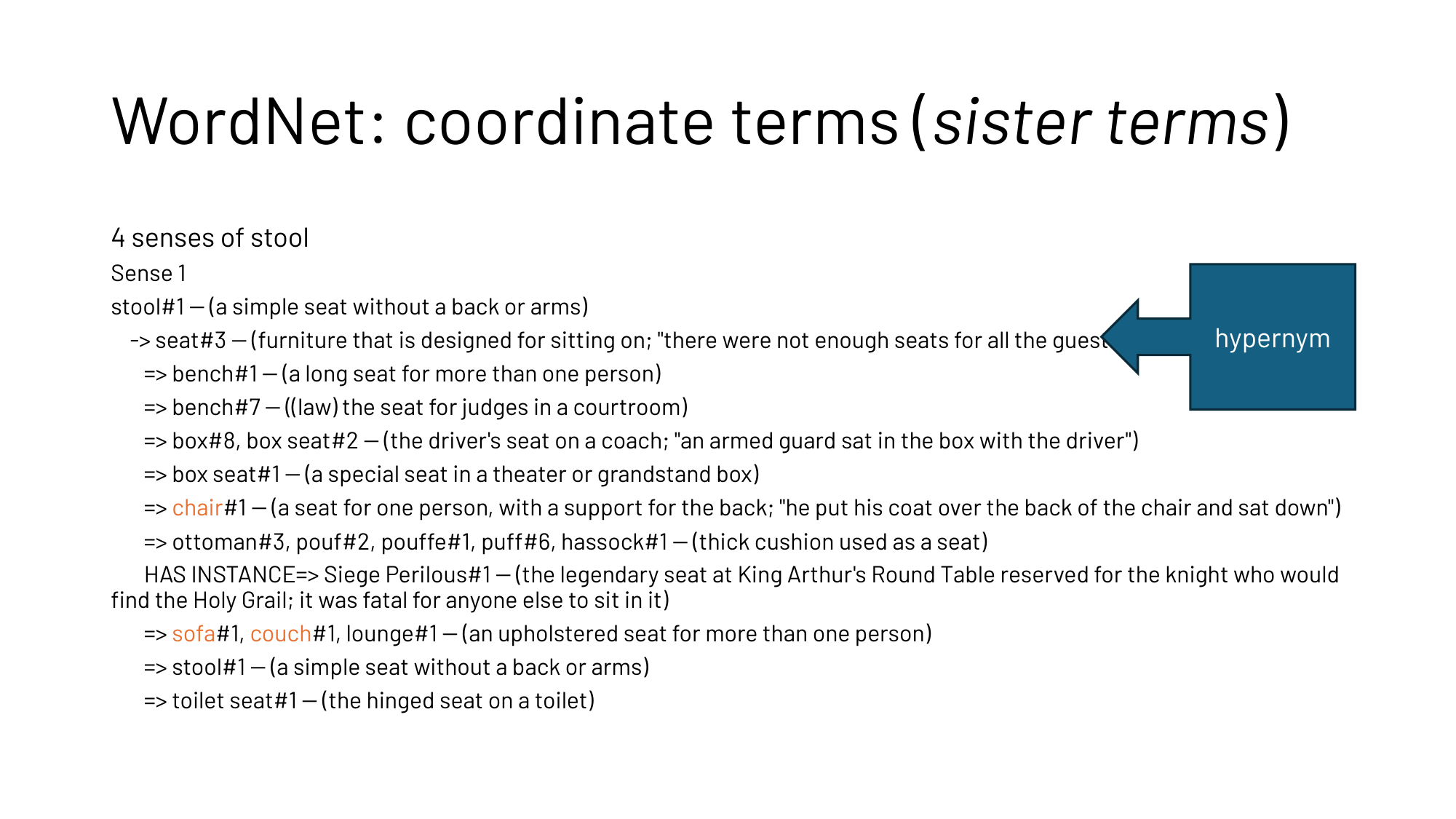

# WordNet: coordinate terms (sister terms)
4 senses of stool
Sense 1
stool#1 -- (a simple seat without a back or arms)
    -> seat#3 -- (furniture that is designed for sitting on; "there were not enough seats for all the guests")
       => bench#1 -- (a long seat for more than one person)
       => bench#7 -- ((law) the seat for judges in a courtroom)
       => box#8, box seat#2 -- (the driver's seat on a coach; "an armed guard sat in the box with the driver")
       => box seat#1 -- (a special seat in a theater or grandstand box)
       => chair#1 -- (a seat for one person, with a support for the back; "he put his coat over the back of the chair and sat down")
       => ottoman#3, pouf#2, pouffe#1, puff#6, hassock#1 -- (thick cushion used as a seat)
       HAS INSTANCE=> Siege Perilous#1 -- (the legendary seat at King Arthur's Round Table reserved for the knight who would find the Holy Grail; it was fatal for anyone else to sit in it)
       => sofa#1, couch#1, lounge#1 -- (an upholstered seat for more than one person)
       => stool#1 -- (a simple seat without a back or arms)
       => toilet seat#1 -- (the hinged seat on a toilet)
hypernym